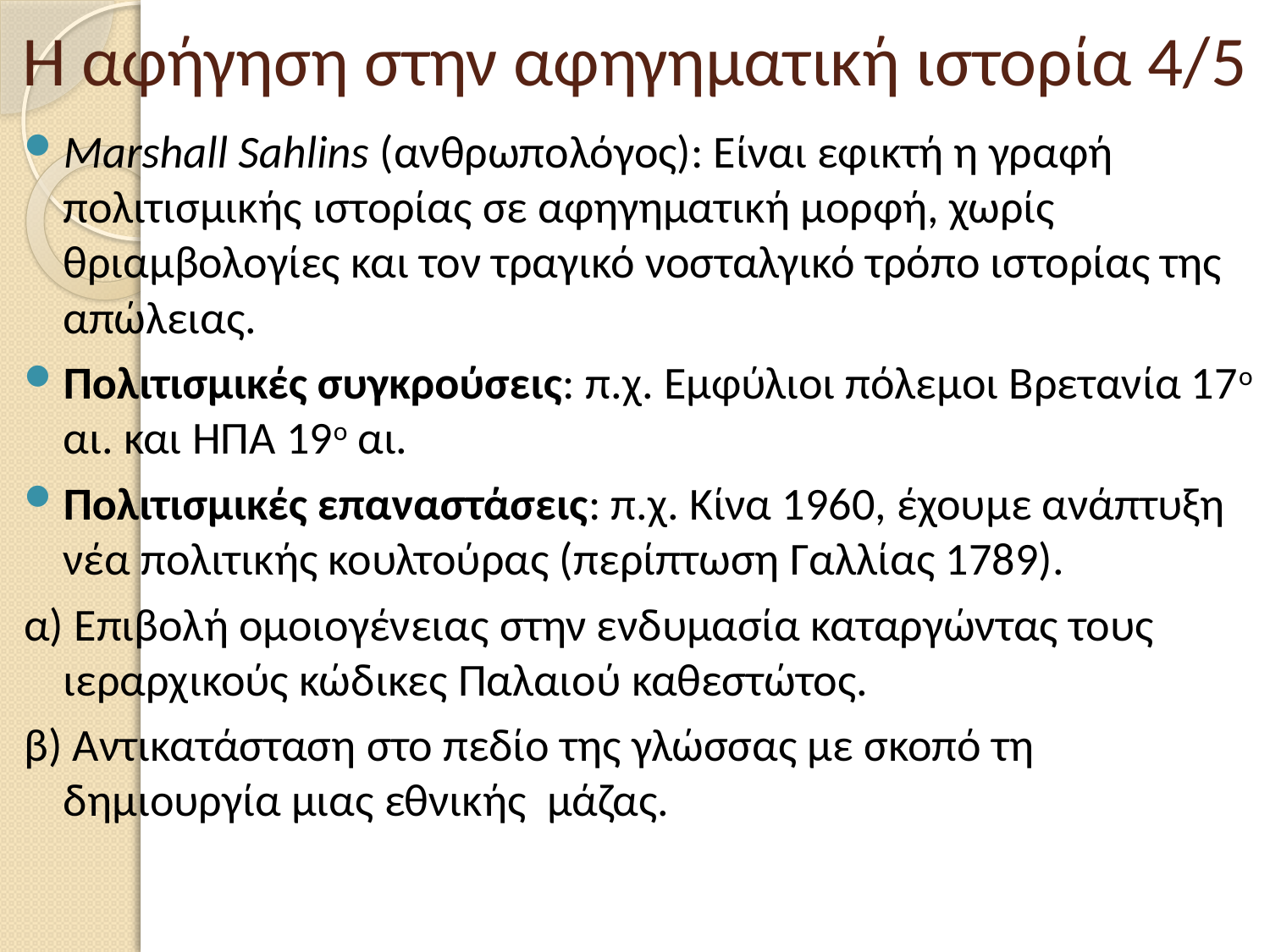

# Η αφήγηση στην αφηγηματική ιστορία 4/5
Marshall Sahlins (ανθρωπολόγος): Είναι εφικτή η γραφή πολιτισμικής ιστορίας σε αφηγηματική μορφή, χωρίς θριαμβολογίες και τον τραγικό νοσταλγικό τρόπο ιστορίας της απώλειας.
Πολιτισμικές συγκρούσεις: π.χ. Εμφύλιοι πόλεμοι Βρετανία 17ο αι. και ΗΠΑ 19ο αι.
Πολιτισμικές επαναστάσεις: π.χ. Κίνα 1960, έχουμε ανάπτυξη νέα πολιτικής κουλτούρας (περίπτωση Γαλλίας 1789).
α) Επιβολή ομοιογένειας στην ενδυμασία καταργώντας τους ιεραρχικούς κώδικες Παλαιού καθεστώτος.
β) Αντικατάσταση στο πεδίο της γλώσσας με σκοπό τη δημιουργία μιας εθνικής  μάζας.